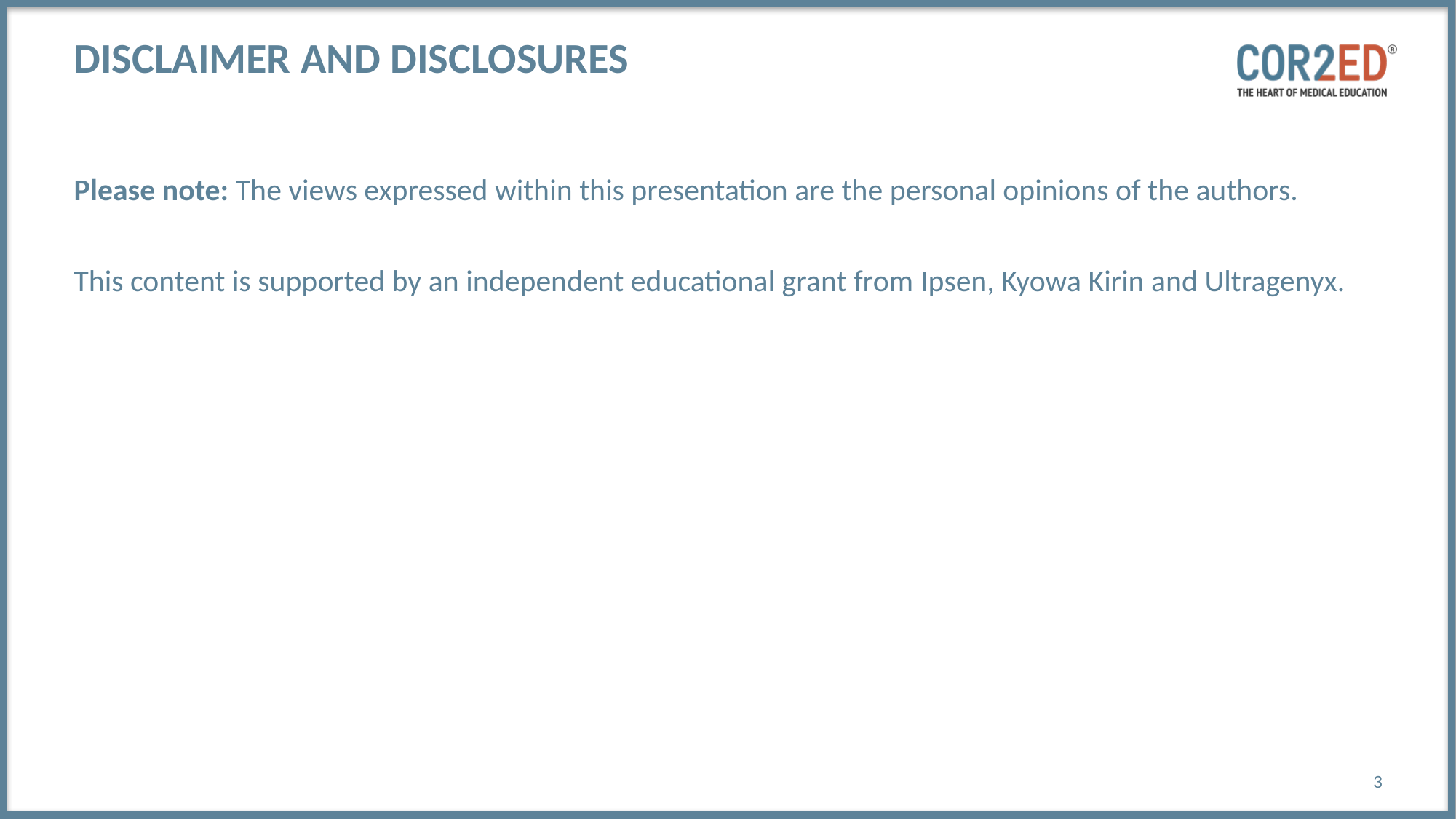

# Disclaimer and disclosures
Please note: The views expressed within this presentation are the personal opinions of the authors.

This content is supported by an independent educational grant from Ipsen, Kyowa Kirin and Ultragenyx.

3